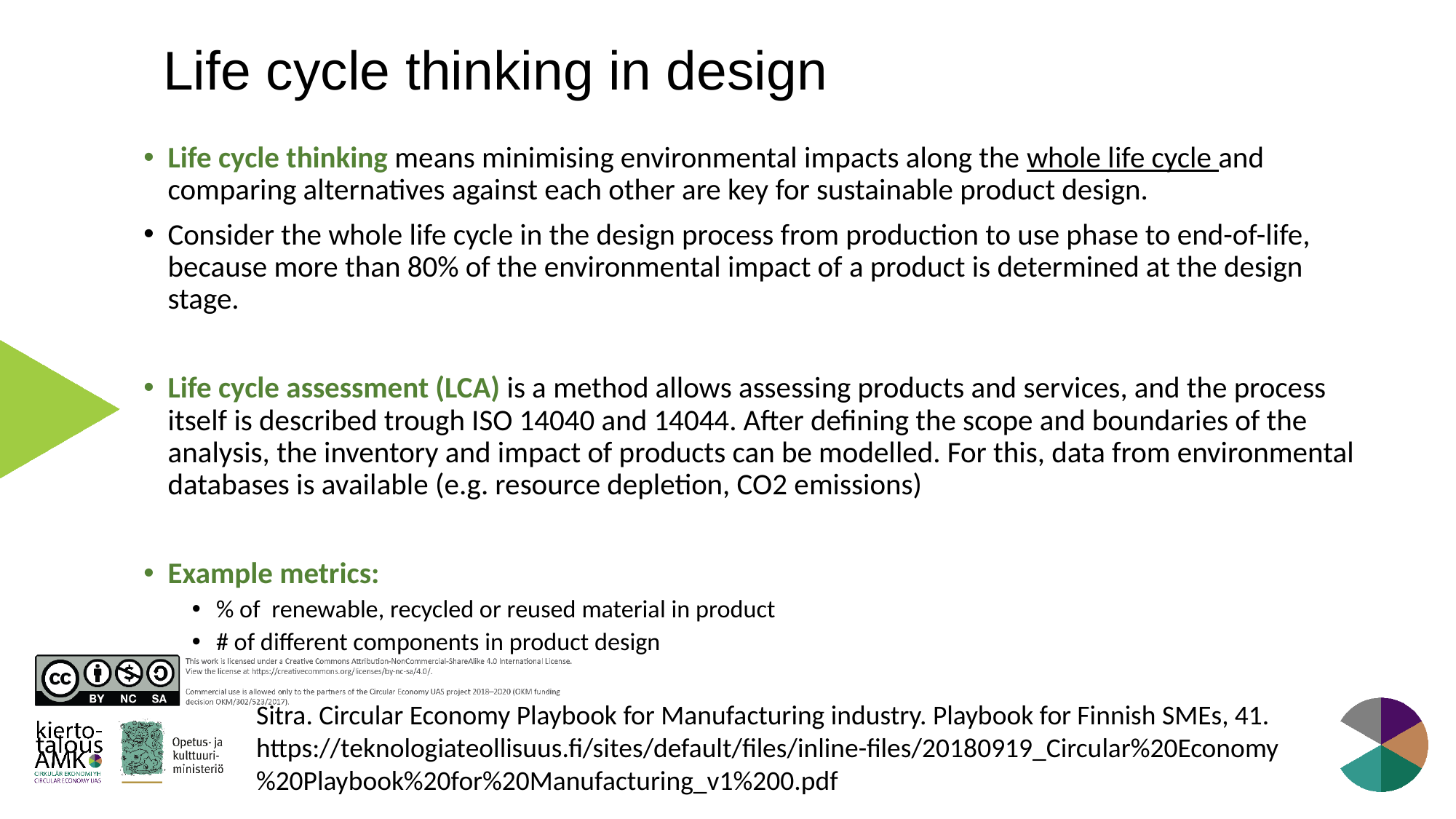

# Life cycle thinking in design
Life cycle thinking means minimising environmental impacts along the whole life cycle and comparing alternatives against each other are key for sustainable product design.
Consider the whole life cycle in the design process from production to use phase to end-of-life, because more than 80% of the environmental impact of a product is determined at the design stage.

Life cycle assessment (LCA) is a method allows assessing products and services, and the process itself is described trough ISO 14040 and 14044. After defining the scope and boundaries of the analysis, the inventory and impact of products can be modelled. For this, data from environmental databases is available (e.g. resource depletion, CO2 emissions)

Example metrics:
% of  renewable, recycled or reused material in product
# of different components in product design
Sitra. Circular Economy Playbook for Manufacturing industry. Playbook for Finnish SMEs, 41.
https://teknologiateollisuus.fi/sites/default/files/inline-files/20180919_Circular%20Economy
%20Playbook%20for%20Manufacturing_v1%200.pdf